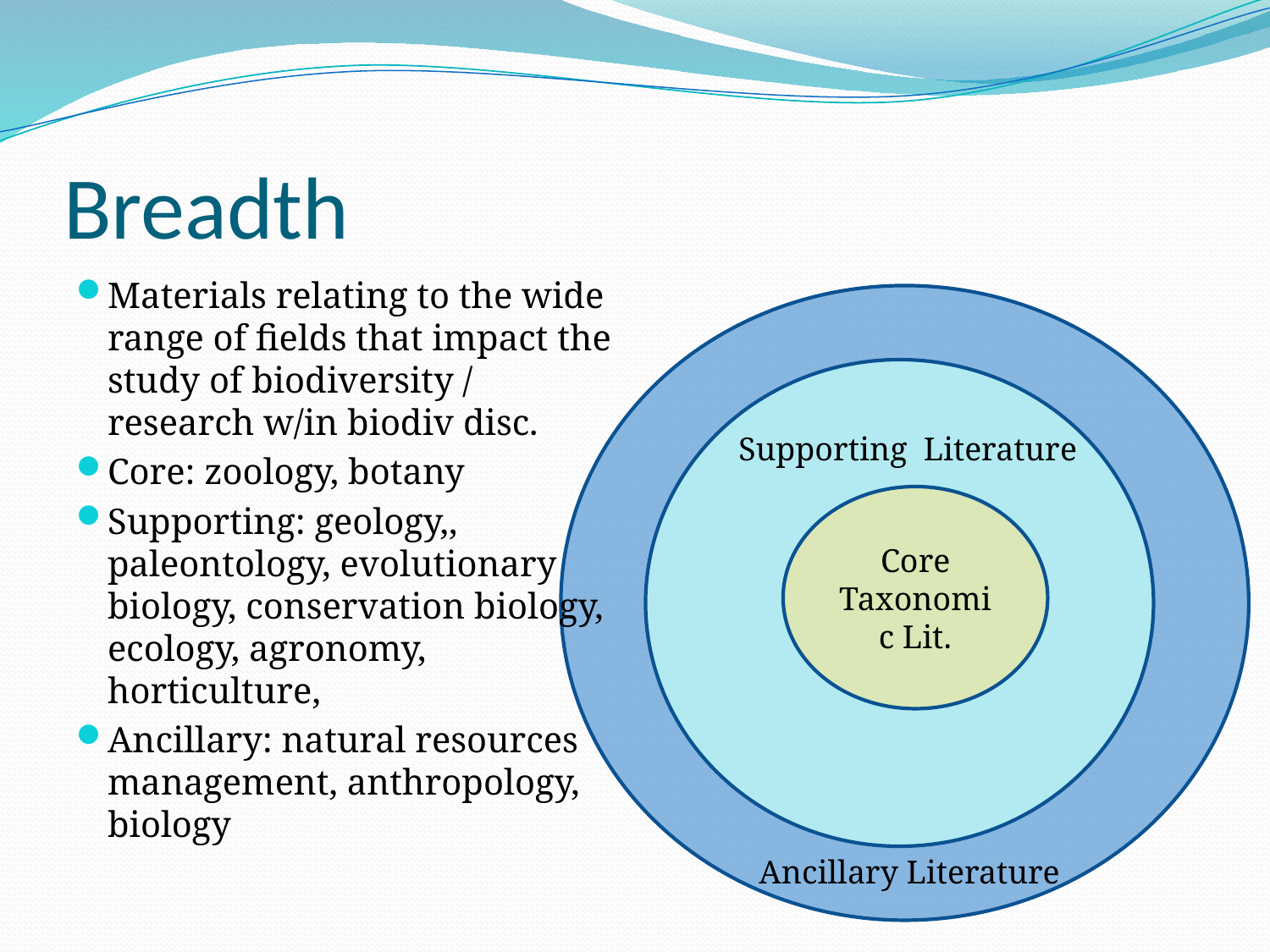

# Breadth
Materials relating to the wide range of fields that impact the study of biodiversity / research w/in biodiv disc.
Core: zoology, botany
Supporting: geology,, paleontology, evolutionary biology, conservation biology, ecology, agronomy, horticulture,
Ancillary: natural resources management, anthropology, biology

Supporting  Literature
Core Taxonomic Lit.
Ancillary Literature